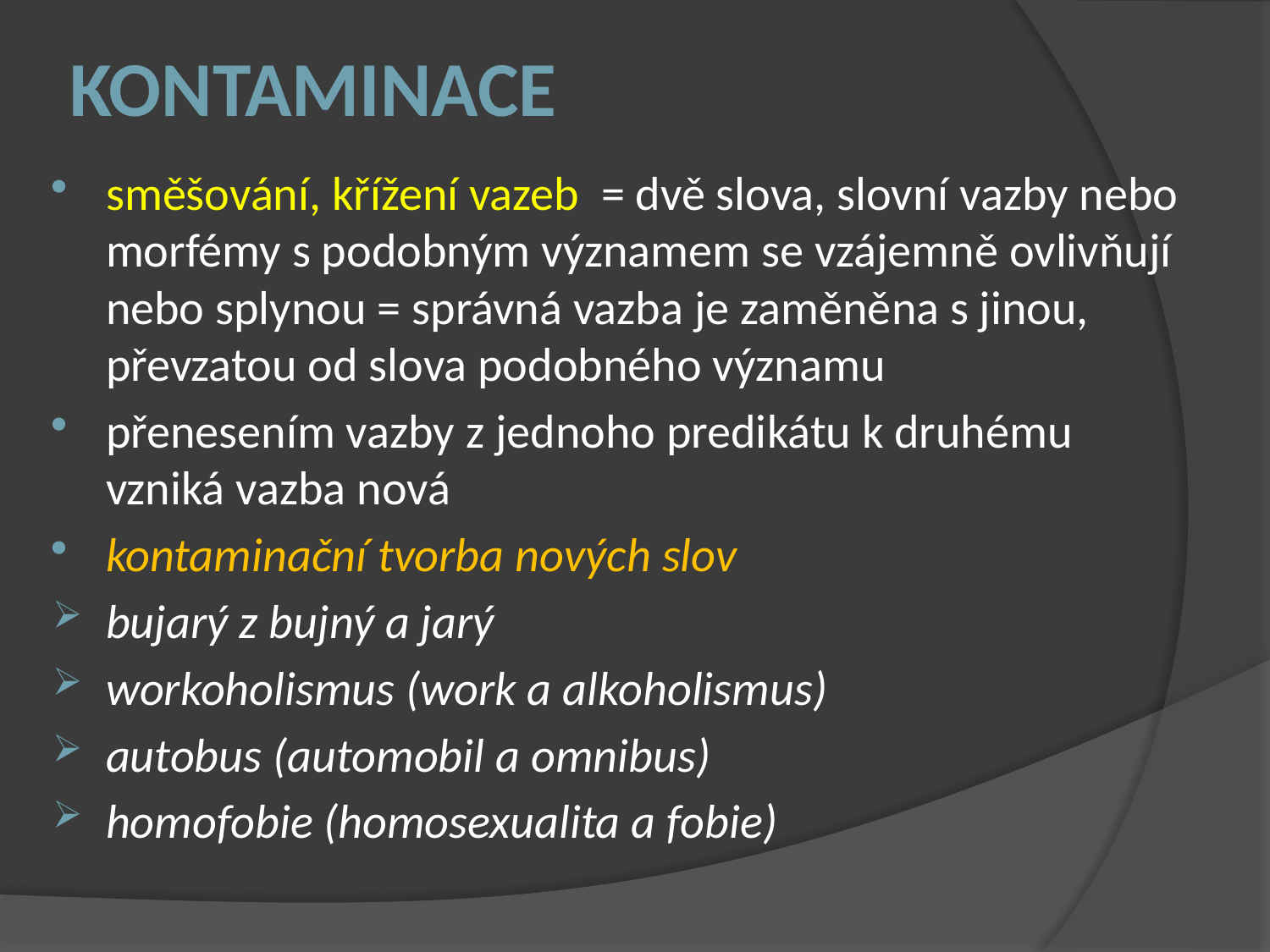

# Kontaminace
směšování, křížení vazeb  = dvě slova, slovní vazby nebo morfémy s podobným významem se vzájemně ovlivňují nebo splynou = správná vazba je zaměněna s jinou, převzatou od slova podobného významu
přenesením vazby z jednoho predikátu k druhému vzniká vazba nová
kontaminační tvorba nových slov
bujarý z bujný a jarý
workoholismus (work a alkoholismus)
autobus (automobil a omnibus)
homofobie (homosexualita a fobie)